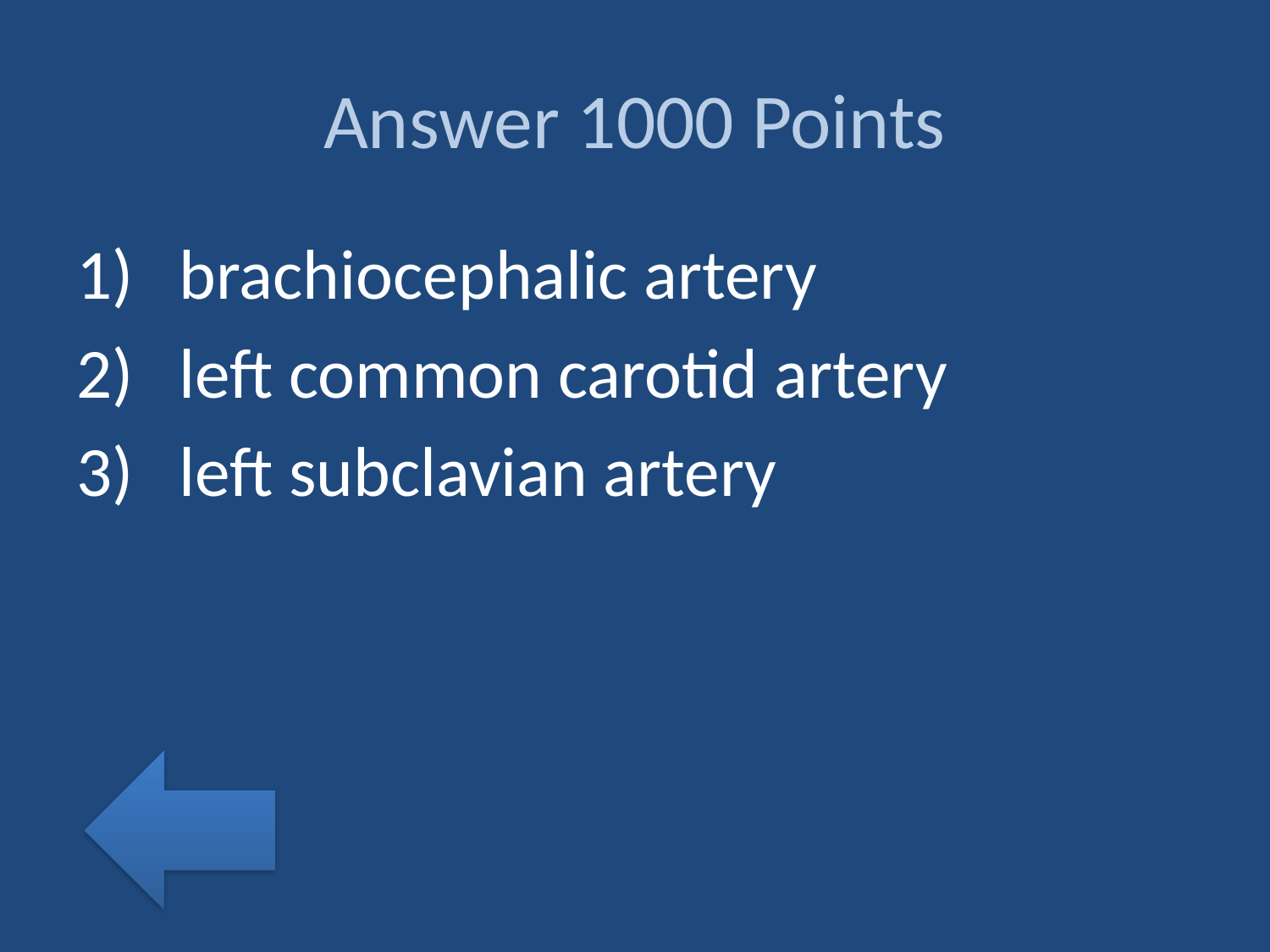

# Answer 1000 Points
brachiocephalic artery
left common carotid artery
left subclavian artery